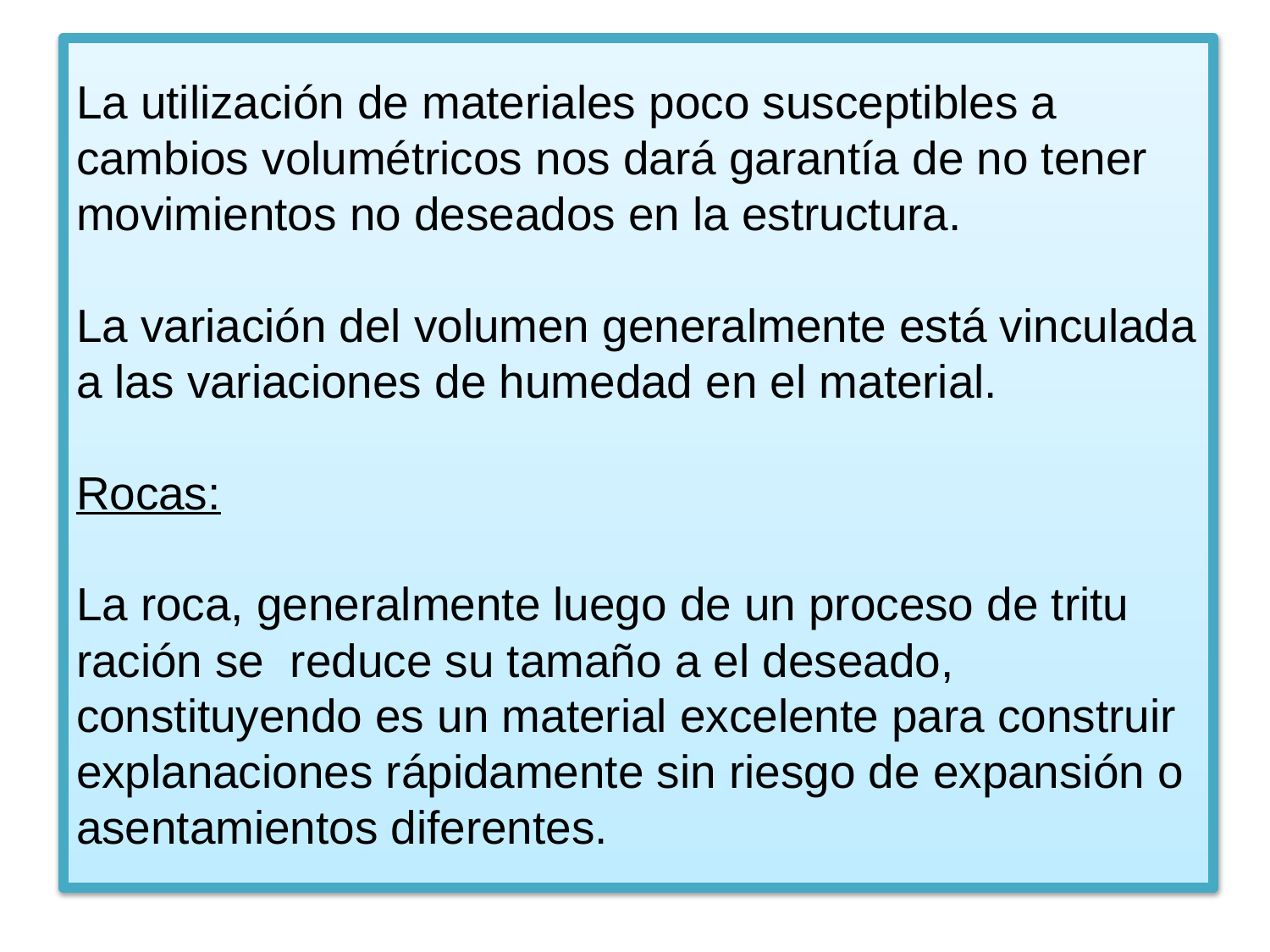

# La utilización de materiales poco susceptibles a cambios volumétricos nos dará garantía de no tener movimientos no deseados en la estructura. La variación del volumen generalmente está vinculada a las variaciones de humedad en el material. Rocas: La roca, generalmente luego de un proceso de tritu ración se  reduce su tamaño a el deseado, constituyendo es un material excelente para construir explanaciones rápidamente sin riesgo de expansión o asentamientos diferentes.